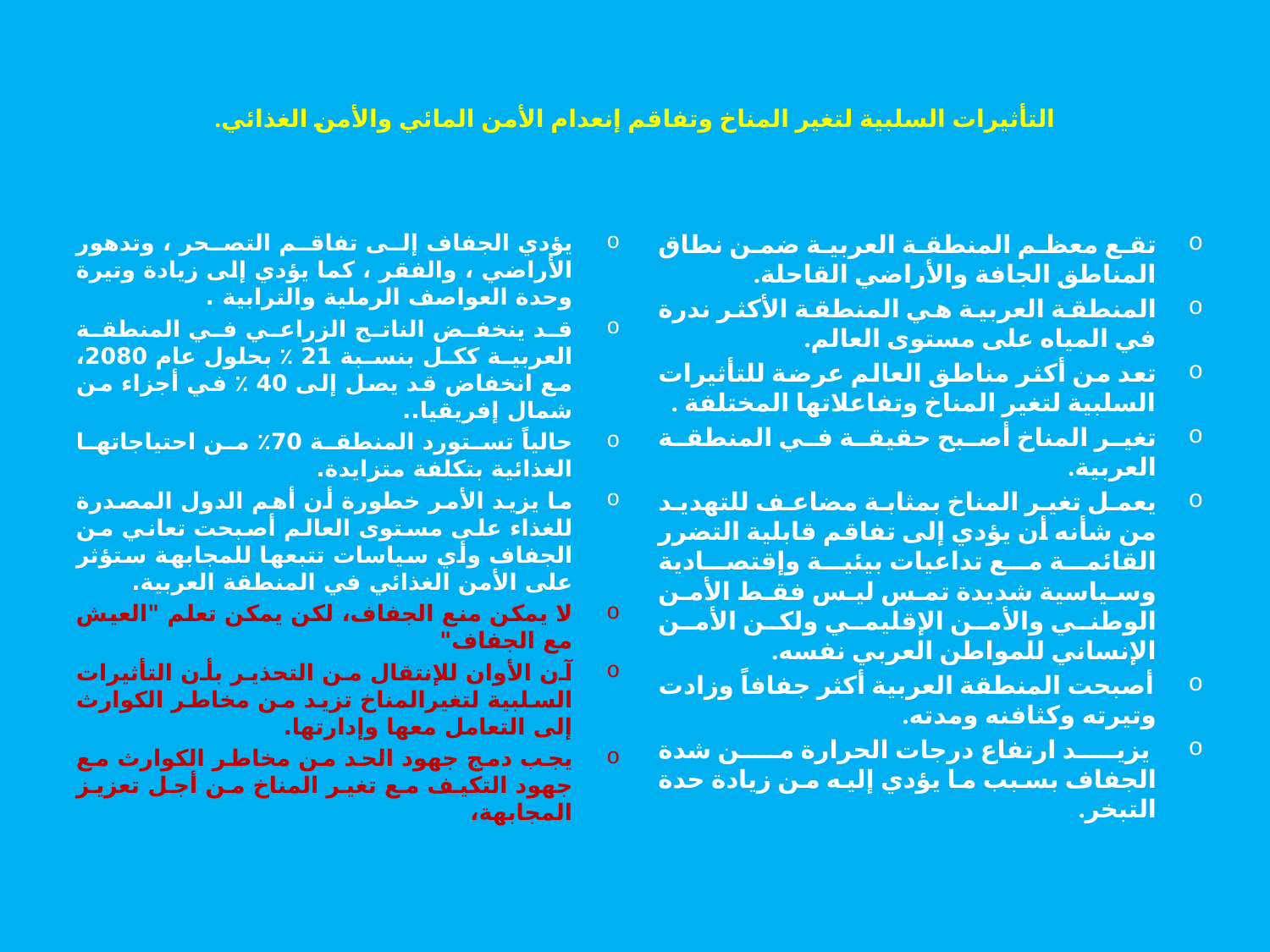

# التأثيرات السلبية لتغير المناخ وتفاقم إنعدام الأمن المائي والأمن الغذائي.
يؤدي الجفاف إلى تفاقم التصحر ، وتدهور الأراضي ، والفقر ، كما يؤدي إلى زيادة وتيرة وحدة العواصف الرملية والترابية .
قد ينخفض الناتج الزراعي في المنطقة العربية ككل بنسبة 21 ٪ بحلول عام 2080، مع انخفاض قد يصل إلى 40 ٪ في أجزاء من شمال إفريقيا..
حالياً تستورد المنطقة 70٪ من احتياجاتها الغذائية بتكلفة متزايدة.
ما يزيد الأمر خطورة أن أهم الدول المصدرة للغذاء على مستوى العالم أصبحت تعاني من الجفاف وأي سياسات تتبعها للمجابهة ستؤثر على الأمن الغذائي في المنطقة العربية.
لا يمكن منع الجفاف، لكن يمكن تعلم "العيش مع الجفاف"
آن الأوان للإنتقال من التحذير بأن التأثيرات السلبية لتغيرالمناخ تزيد من مخاطر الكوارث إلى التعامل معها وإدارتها.
يجب دمج جهود الحد من مخاطر الكوارث مع جهود التكيف مع تغير المناخ من أجل تعزيز المجابهة،

تقع معظم المنطقة العربية ضمن نطاق المناطق الجافة والأراضي القاحلة.
المنطقة العربية هي المنطقة الأكثر ندرة في المياه على مستوى العالم.
تعد من أكثر مناطق العالم عرضة للتأثيرات السلبية لتغير المناخ وتفاعلاتها المختلفة .
تغير المناخ أصبح حقيقة في المنطقة العربية.
يعمل تغير المناخ بمثابة مضاعف للتهديد من شأنه أن يؤدي إلى تفاقم قابلية التضرر القائمة مع تداعيات بيئية وإقتصادية وسياسية شديدة تمس ليس فقط الأمن الوطني والأمن الإقليمي ولكن الأمن الإنساني للمواطن العربي نفسه.
أصبحت المنطقة العربية أكثر جفافاً وزادت وتيرته وكثافنه ومدته.
 يزيد ارتفاع درجات الحرارة من شدة الجفاف بسبب ما يؤدي إليه من زيادة حدة التبخر.